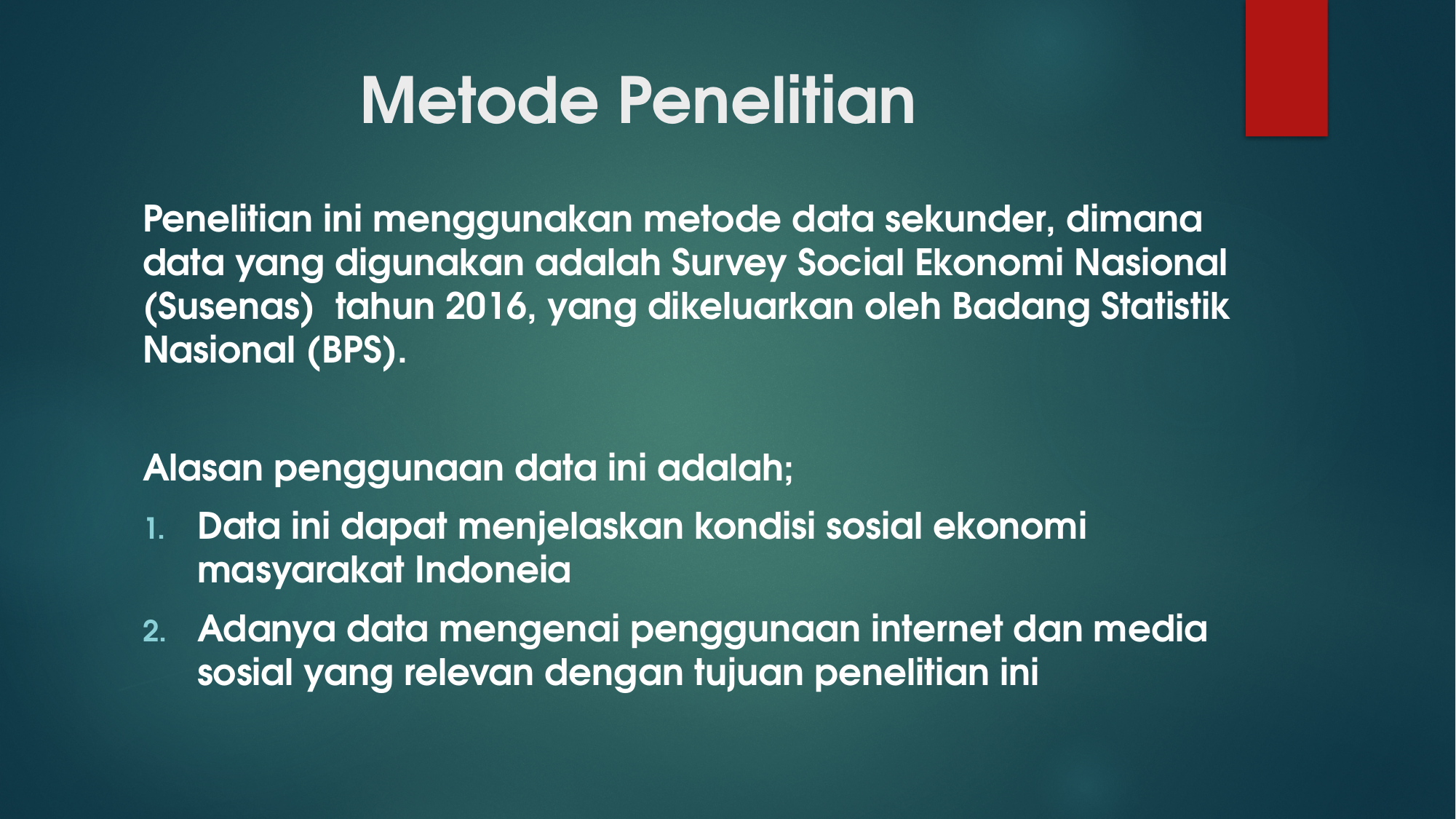

# Metode Penelitian
Penelitian ini menggunakan metode data sekunder, dimana data yang digunakan adalah Survey Social Ekonomi Nasional (Susenas)  tahun 2016, yang dikeluarkan oleh Badang Statistik Nasional (BPS).

Alasan penggunaan data ini adalah;
Data ini dapat menjelaskan kondisi sosial ekonomi masyarakat Indoneia
Adanya data mengenai penggunaan internet dan media sosial yang relevan dengan tujuan penelitian ini